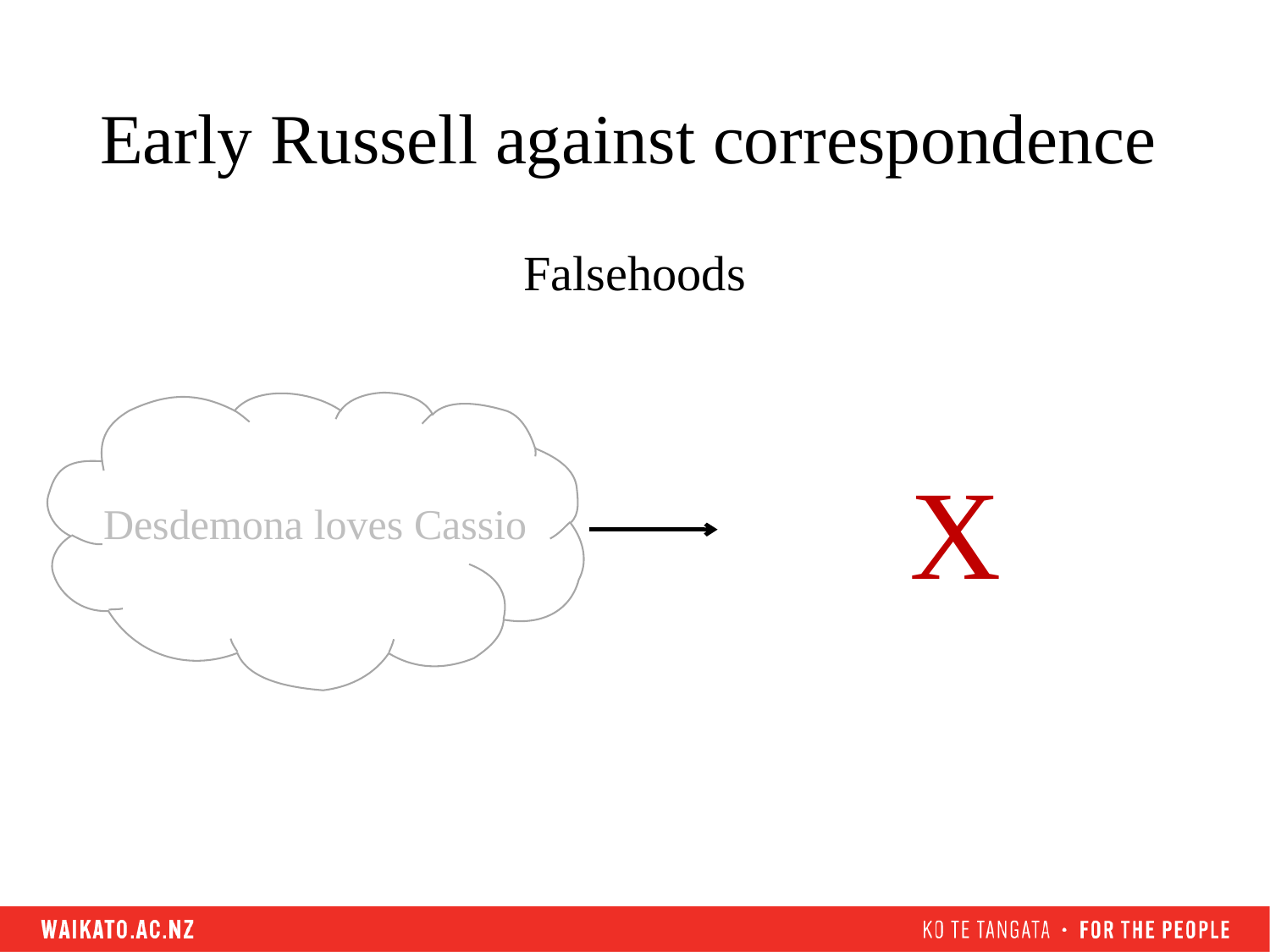

# Early Russell against correspondence
Falsehoods

X
Desdemona loves Cassio